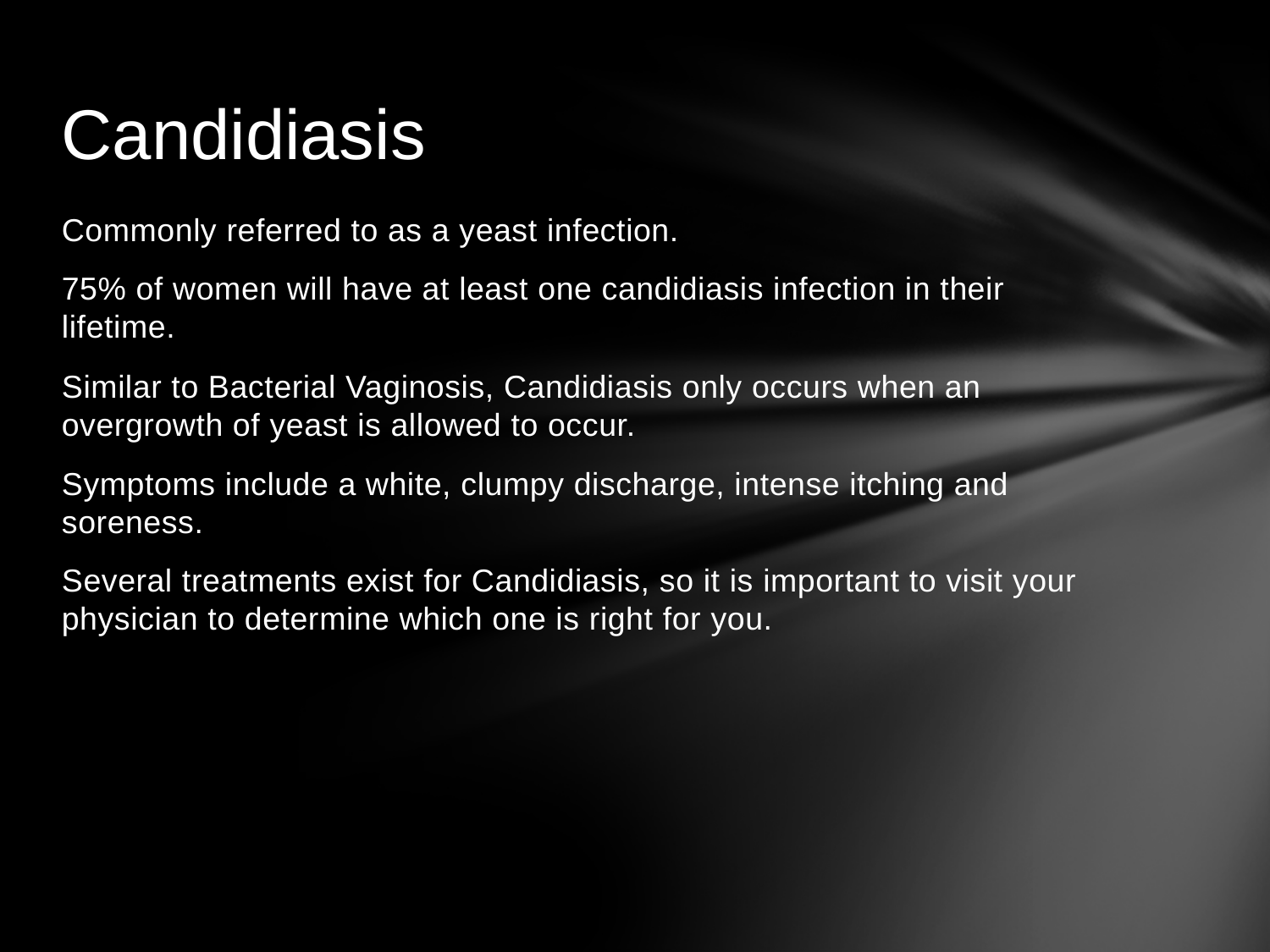

# Candidiasis
Commonly referred to as a yeast infection.
75% of women will have at least one candidiasis infection in their lifetime.
Similar to Bacterial Vaginosis, Candidiasis only occurs when an overgrowth of yeast is allowed to occur.
Symptoms include a white, clumpy discharge, intense itching and soreness.
Several treatments exist for Candidiasis, so it is important to visit your physician to determine which one is right for you.